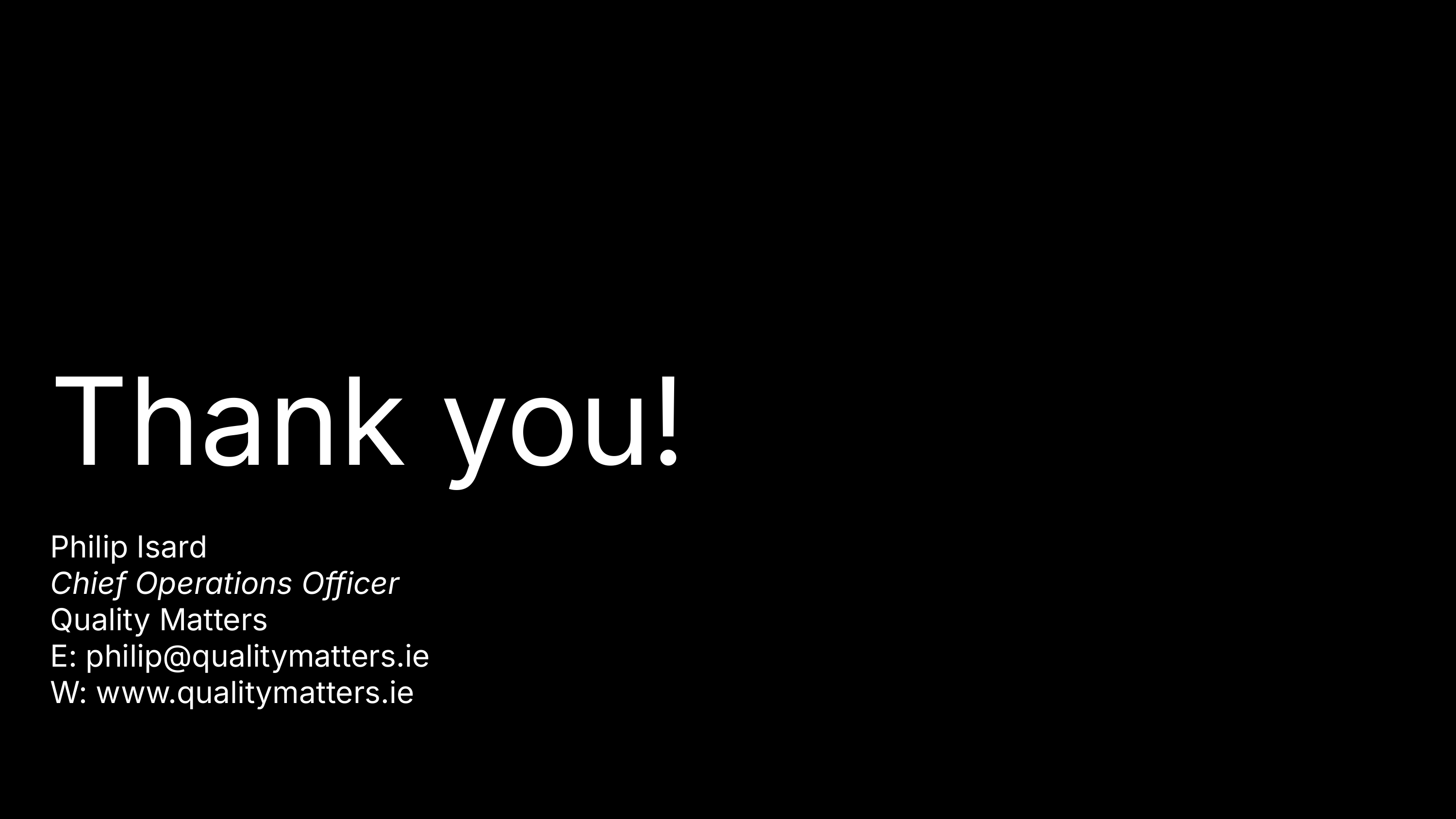

Thank you!

Philip Isard
Chief Operations Officer
Quality Matters
E: philip@qualitymatters.ie
W: www.qualitymatters.ie
Welcome to Presentation